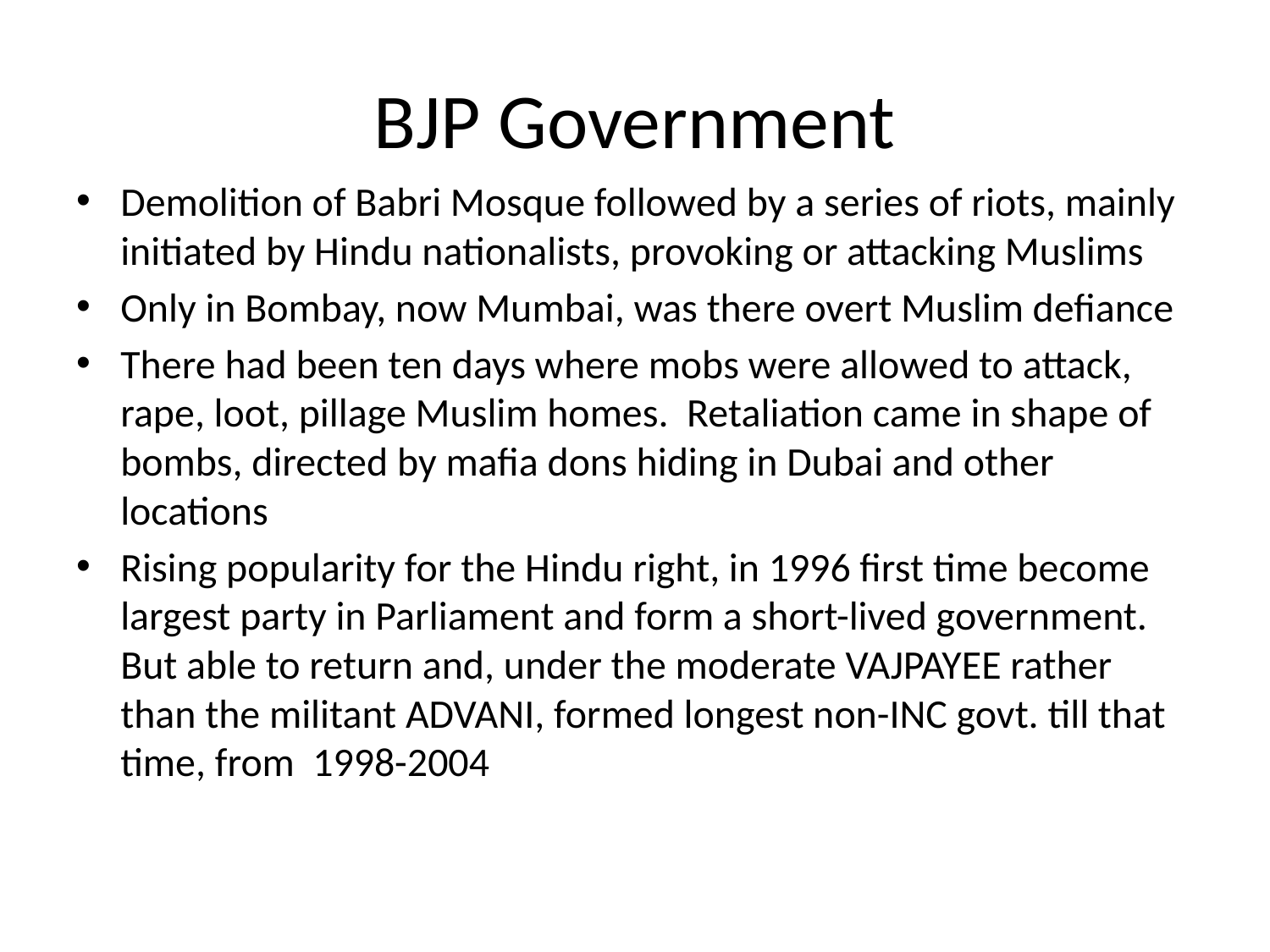

# BJP Government
Demolition of Babri Mosque followed by a series of riots, mainly initiated by Hindu nationalists, provoking or attacking Muslims
Only in Bombay, now Mumbai, was there overt Muslim defiance
There had been ten days where mobs were allowed to attack, rape, loot, pillage Muslim homes.  Retaliation came in shape of bombs, directed by mafia dons hiding in Dubai and other locations
Rising popularity for the Hindu right, in 1996 first time become largest party in Parliament and form a short-lived government.  But able to return and, under the moderate VAJPAYEE rather than the militant ADVANI, formed longest non-INC govt. till that time, from  1998-2004